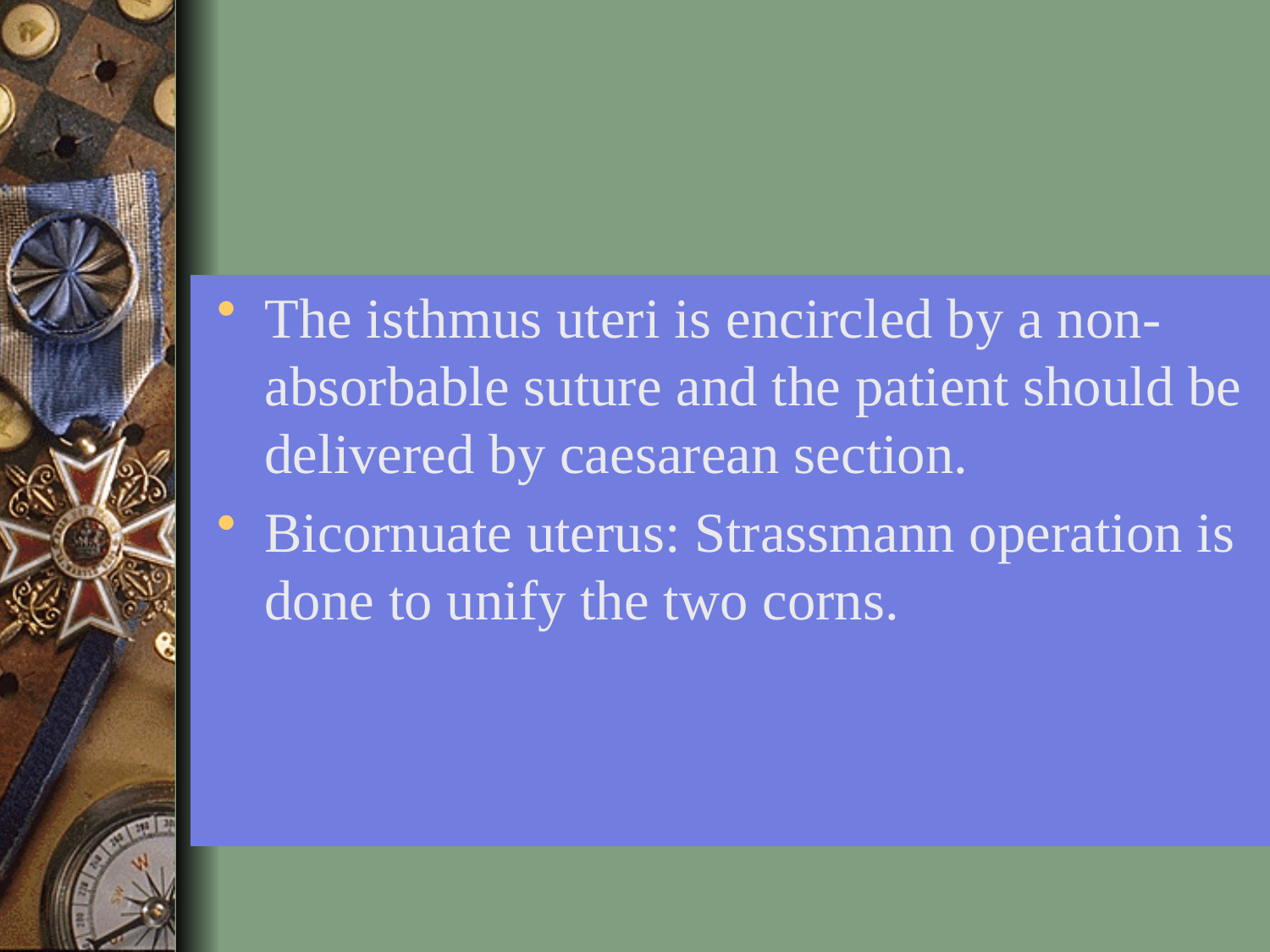

The isthmus uteri is encircled by a non-absorbable suture and the patient should be delivered by caesarean section.
Bicornuate uterus: Strassmann operation is done to unify the two corns.